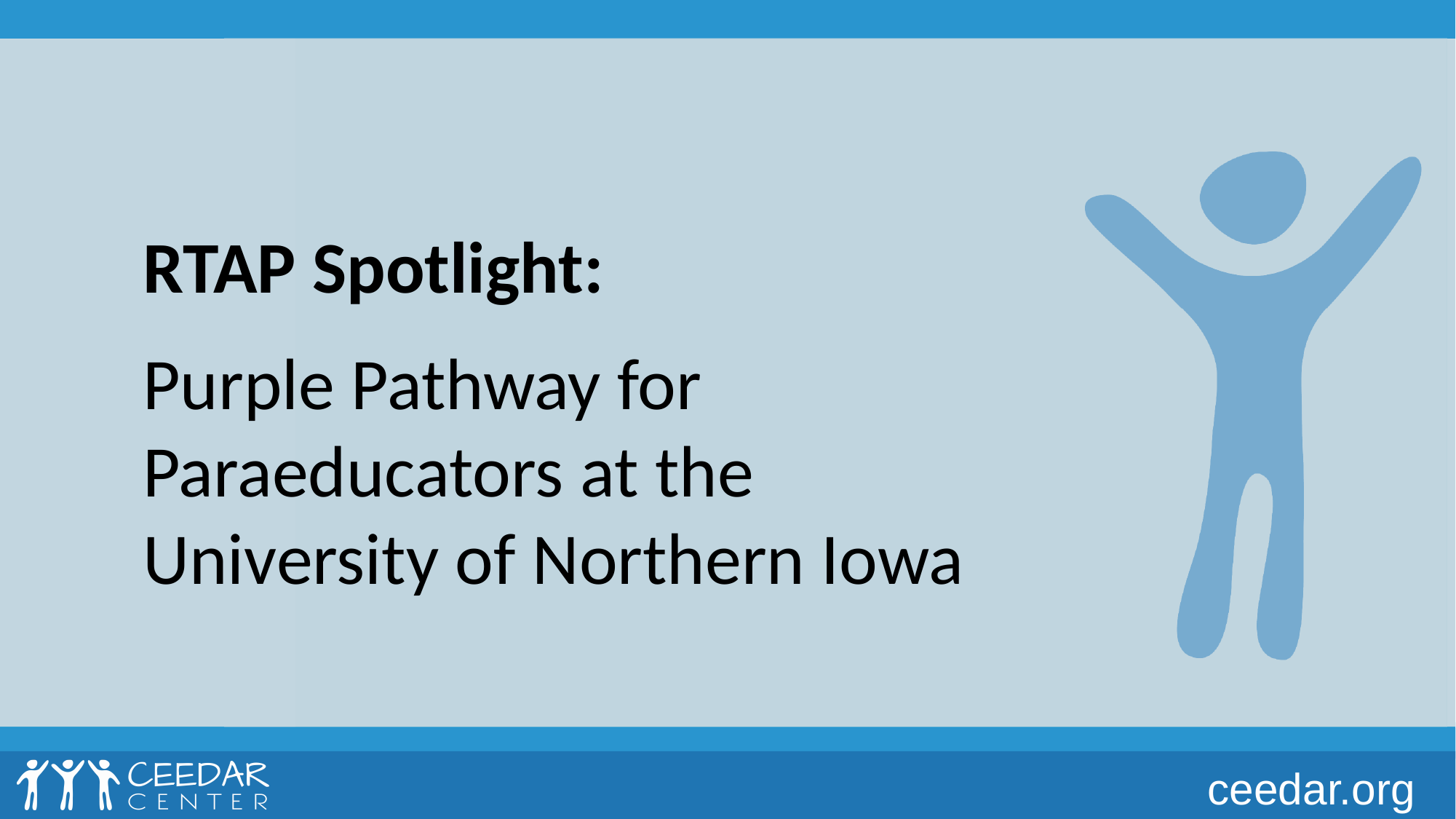

# RTAP Spotlight: Purple Pathway for Paraeducators at the University of Northern Iowa